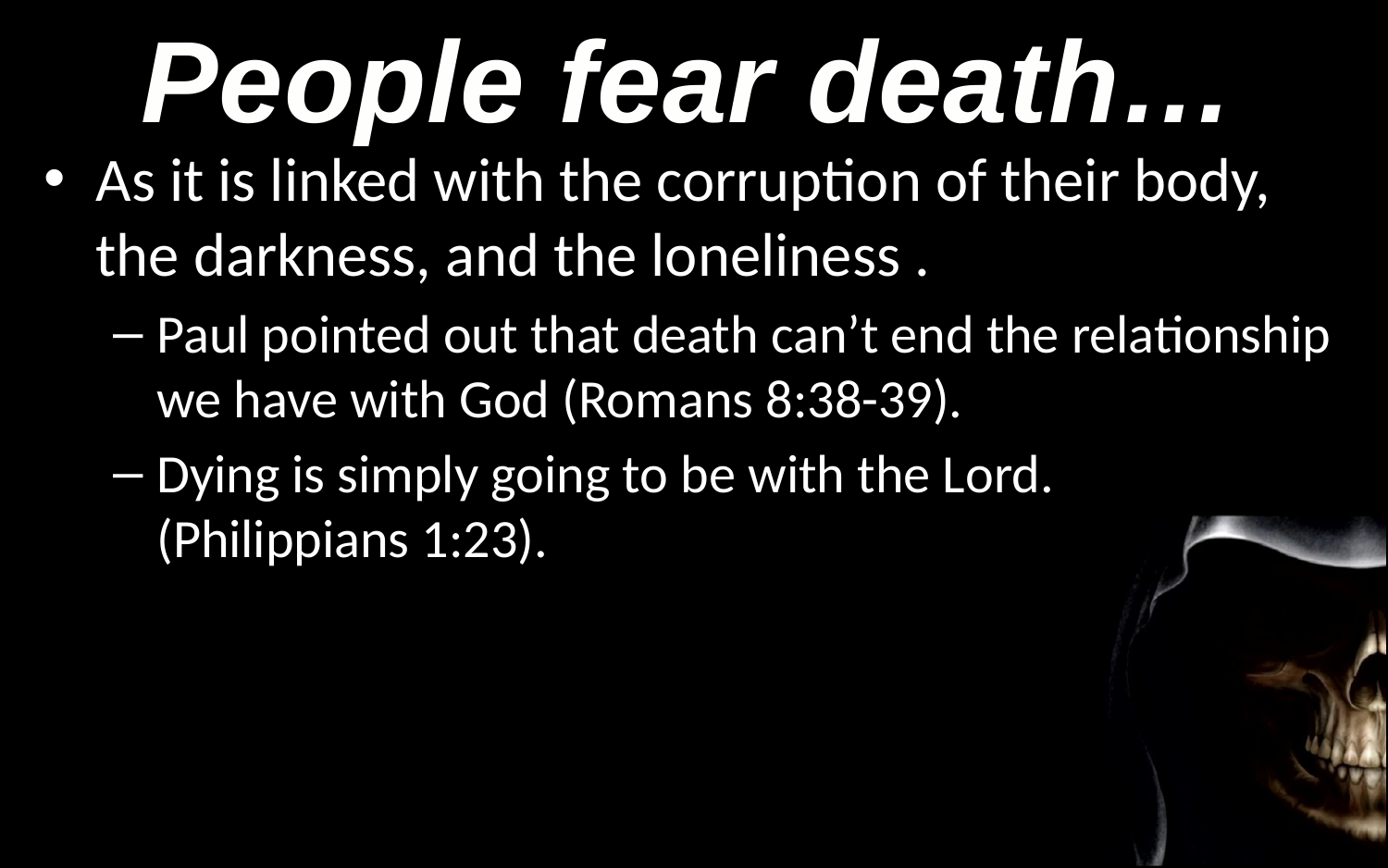

People fear death…
As it is linked with the corruption of their body, the darkness, and the loneliness .
Paul pointed out that death can’t end the relationship we have with God (Romans 8:38-39).
Dying is simply going to be with the Lord. 	(Philippians 1:23).